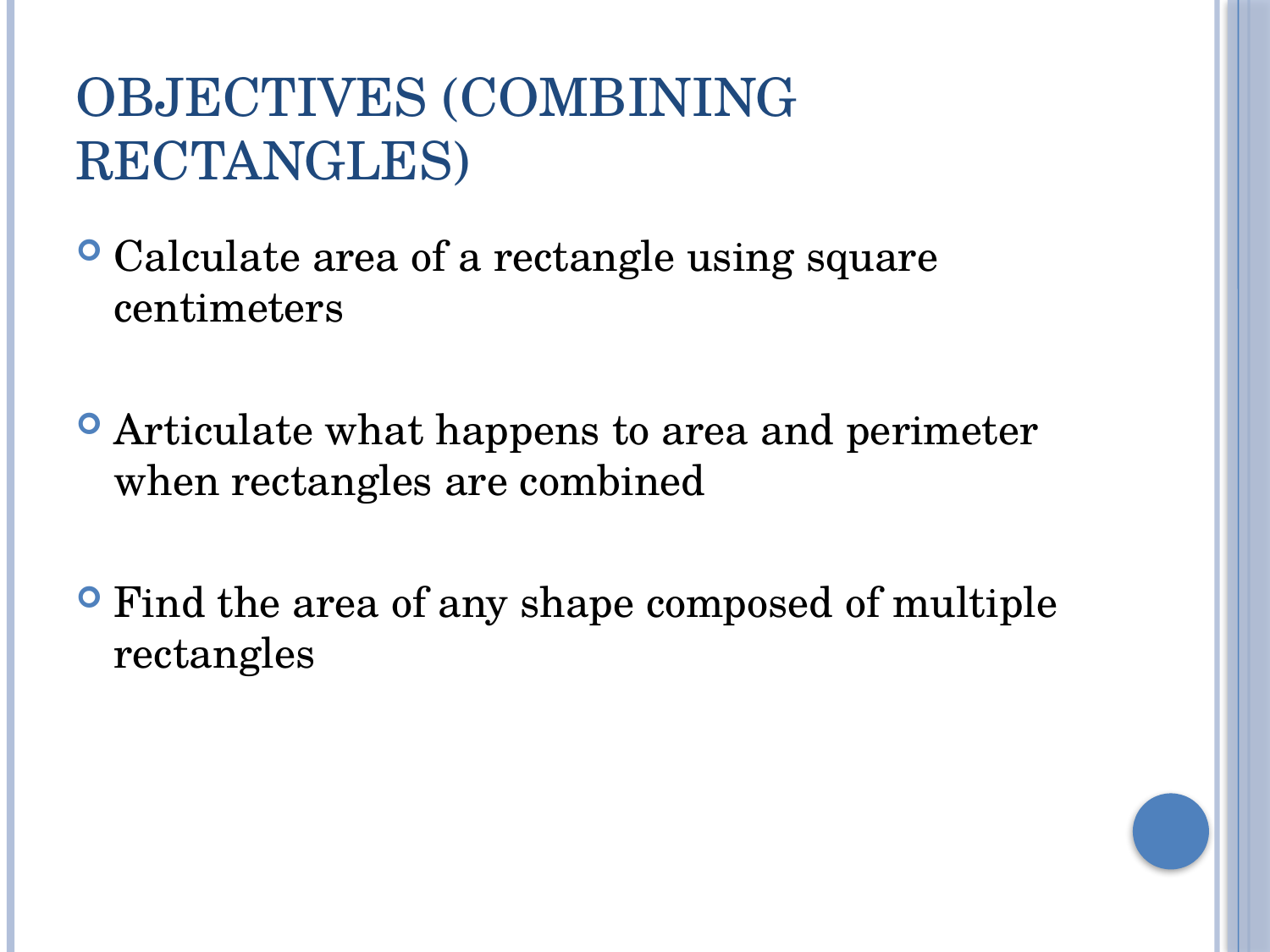

# Objectives (Combining Rectangles)
Calculate area of a rectangle using square centimeters

Articulate what happens to area and perimeter when rectangles are combined

Find the area of any shape composed of multiple rectangles